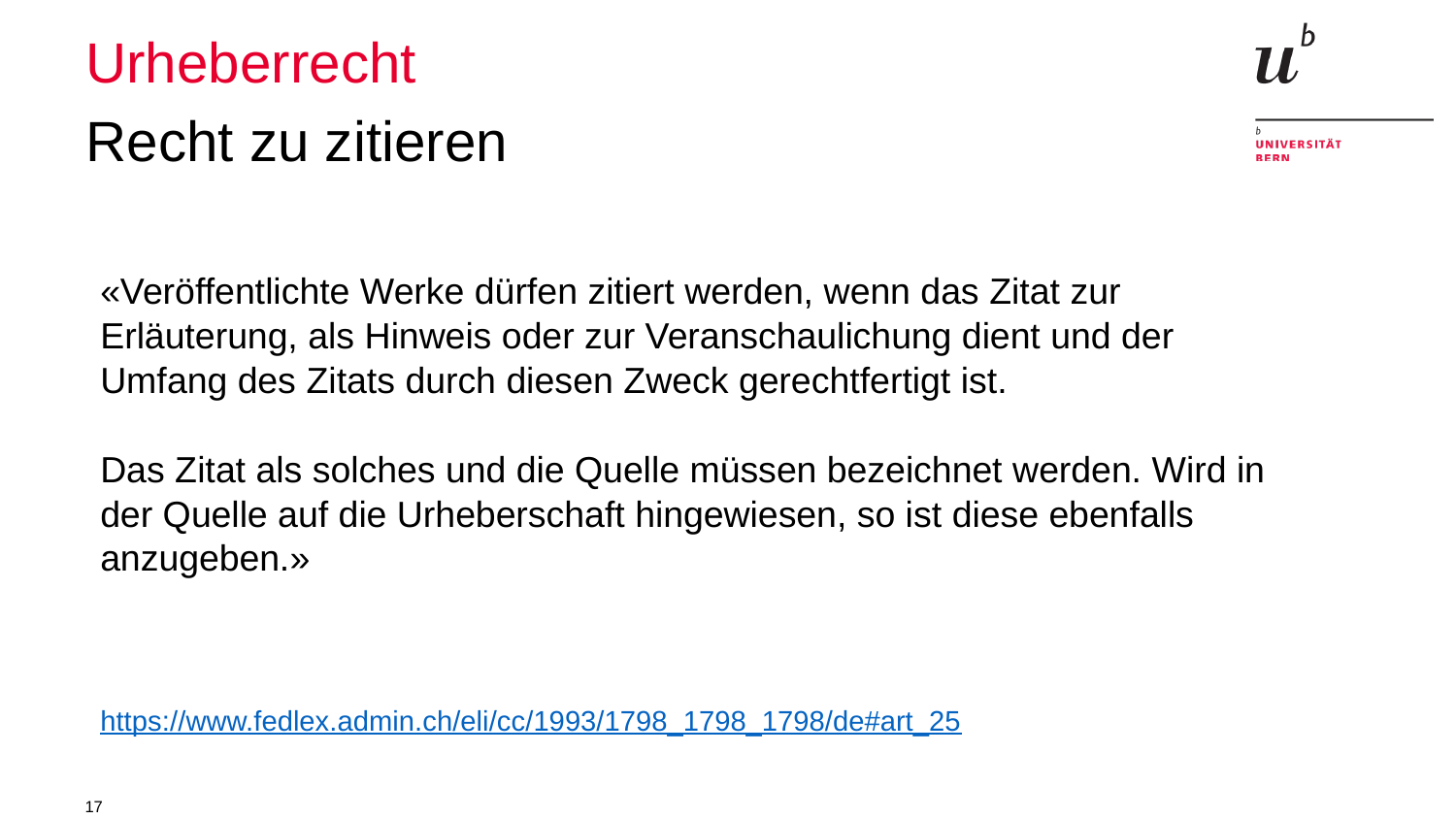

# Urheberrecht
Recht zu zitieren
«Veröffentlichte Werke dürfen zitiert werden, wenn das Zitat zur Erläuterung, als Hinweis oder zur Veranschaulichung dient und der Umfang des Zitats durch die­sen Zweck gerechtfertigt ist.

Das Zitat als solches und die Quelle müssen bezeichnet werden. Wird in der Quelle auf die Urheberschaft hingewiesen, so ist diese ebenfalls anzugeben.»
https://www.fedlex.admin.ch/eli/cc/1993/1798_1798_1798/de#art_25